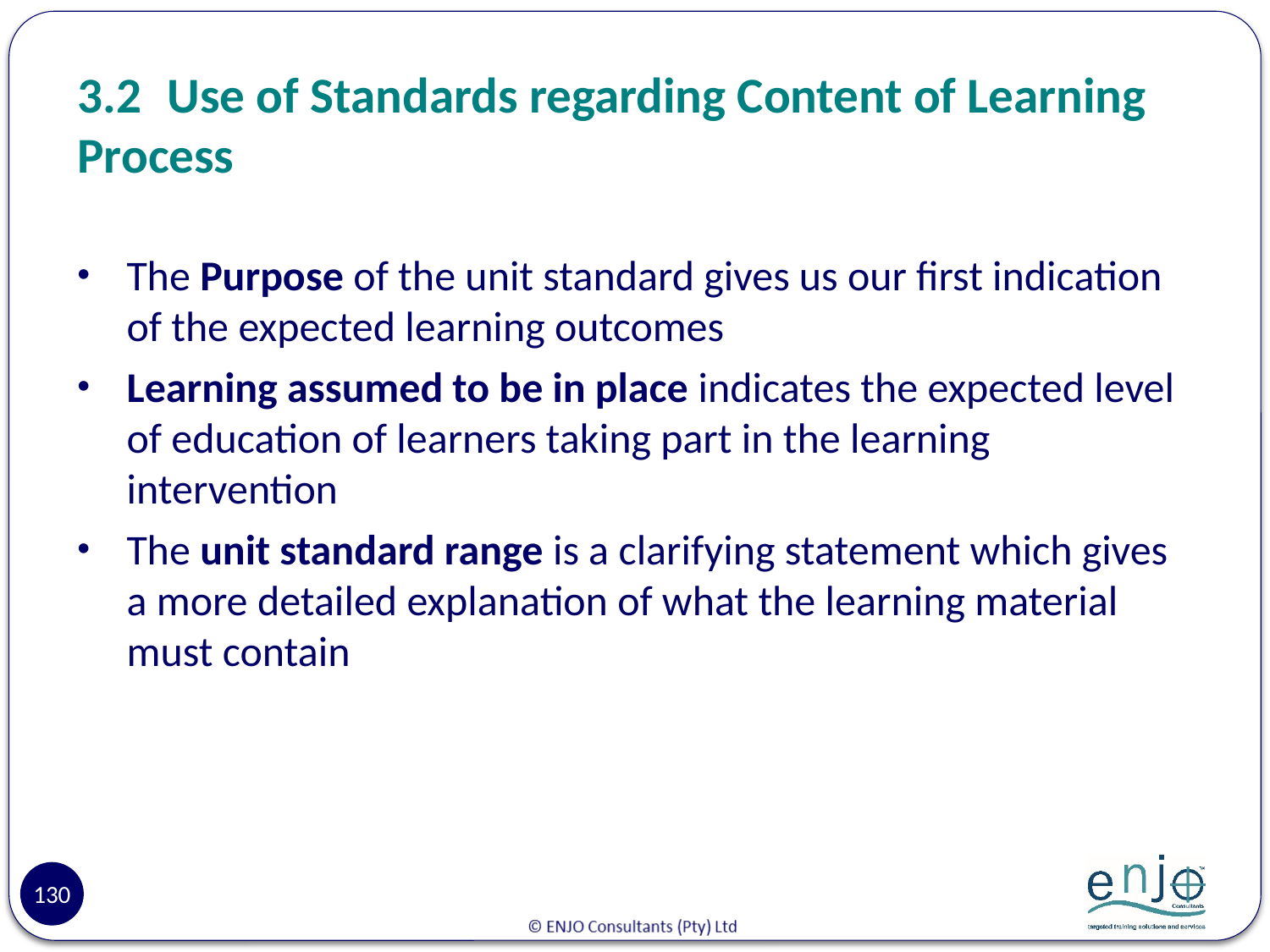

# 3.2	Use of Standards regarding Content of Learning Process
The Purpose of the unit standard gives us our first indication of the expected learning outcomes
Learning assumed to be in place indicates the expected level of education of learners taking part in the learning intervention
The unit standard range is a clarifying statement which gives a more detailed explanation of what the learning material must contain
130